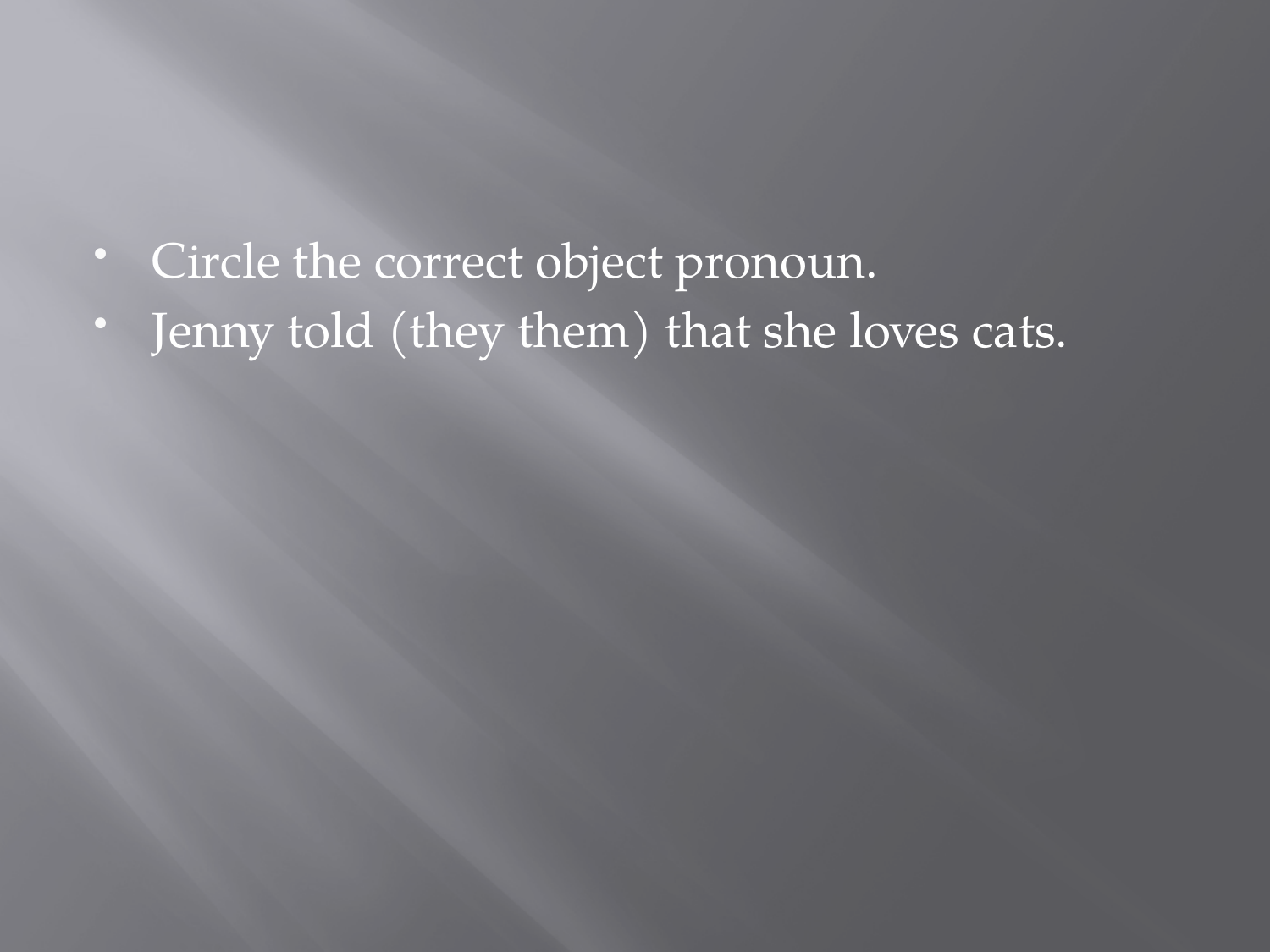

#
Circle the correct object pronoun.
Jenny told (they them) that she loves cats.